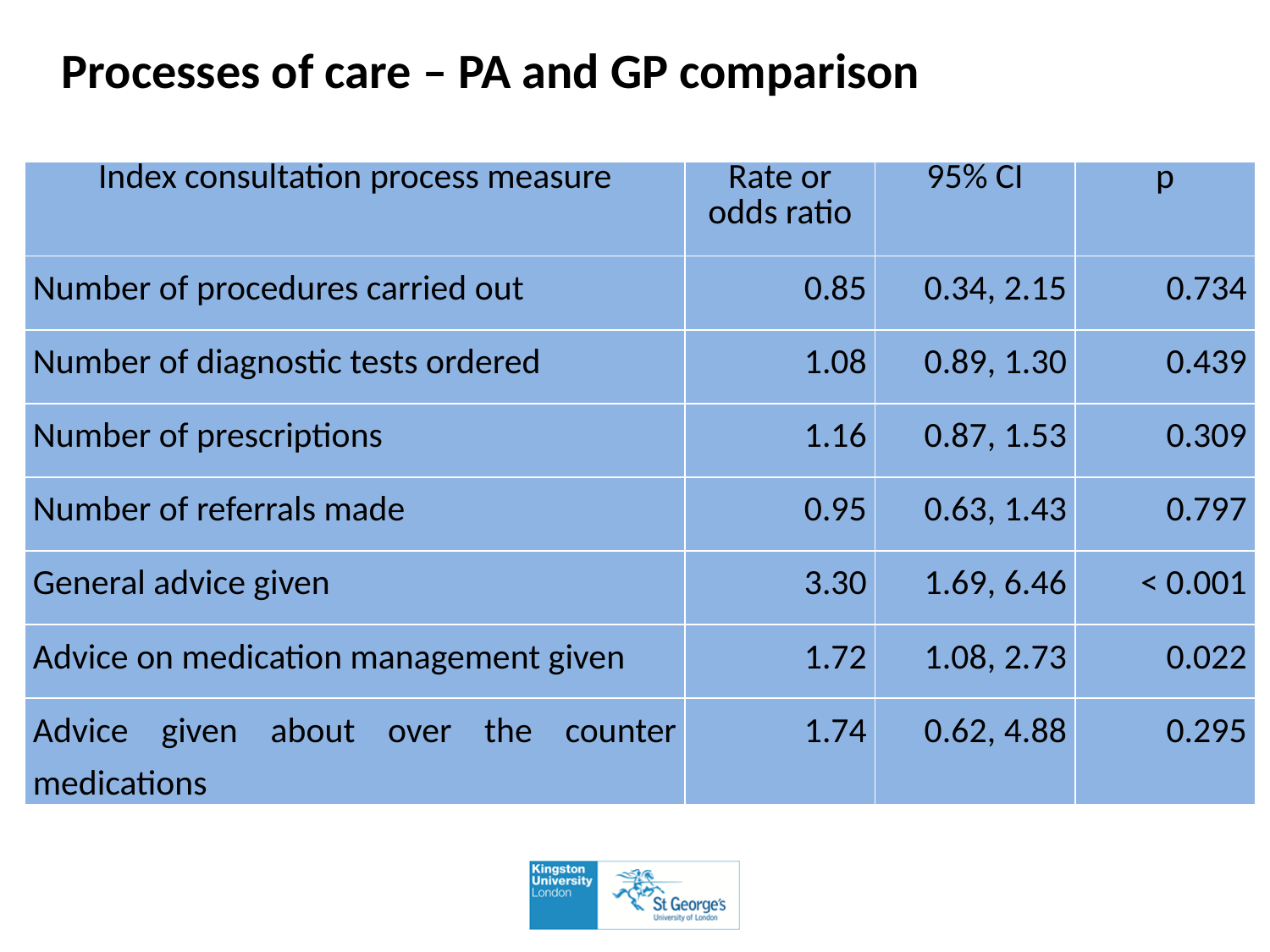

Processes of care – PA and GP comparison
| Index consultation process measure | Rate or odds ratio | 95% CI | p |
| --- | --- | --- | --- |
| Number of procedures carried out | 0.85 | 0.34, 2.15 | 0.734 |
| Number of diagnostic tests ordered | 1.08 | 0.89, 1.30 | 0.439 |
| Number of prescriptions | 1.16 | 0.87, 1.53 | 0.309 |
| Number of referrals made | 0.95 | 0.63, 1.43 | 0.797 |
| General advice given | 3.30 | 1.69, 6.46 | < 0.001 |
| Advice on medication management given | 1.72 | 1.08, 2.73 | 0.022 |
| Advice given about over the counter medications | 1.74 | 0.62, 4.88 | 0.295 |